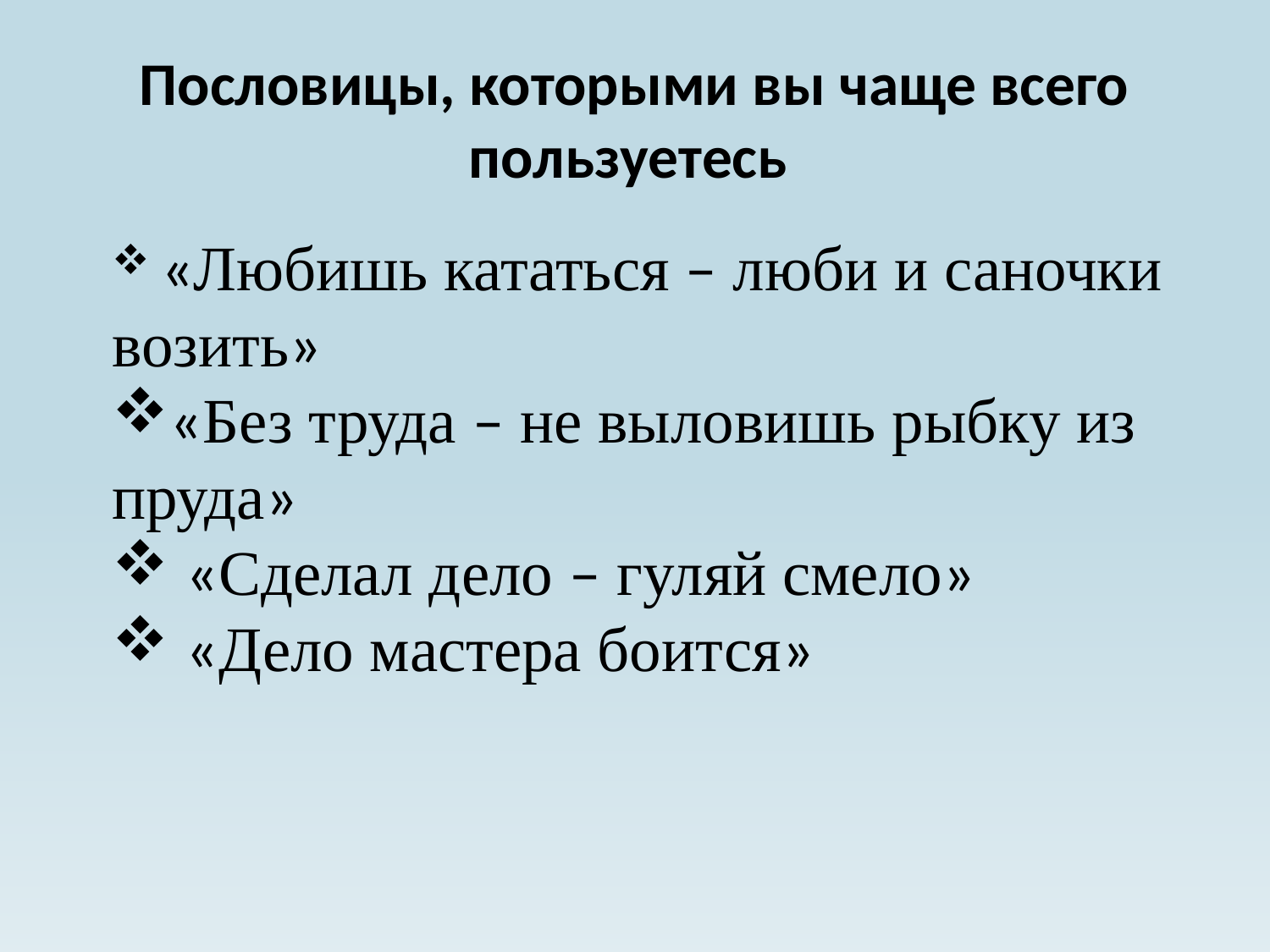

# Пословицы, которыми вы чаще всего пользуетесь
 «Любишь кататься – люби и саночки возить»
«Без труда – не выловишь рыбку из пруда»
 «Сделал дело – гуляй смело»
 «Дело мастера боится»